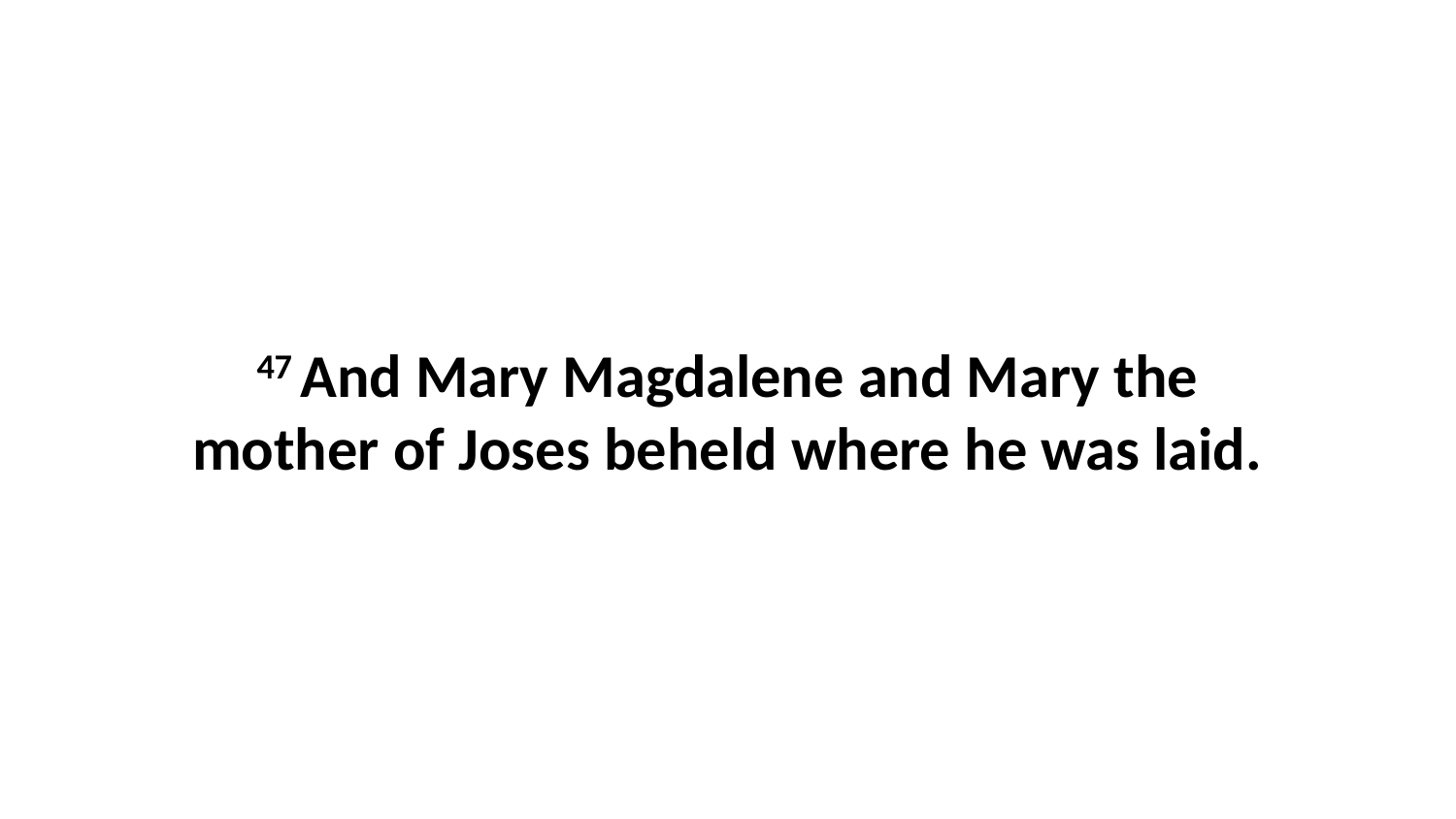

47 And Mary Magdalene and Mary the mother of Joses beheld where he was laid.